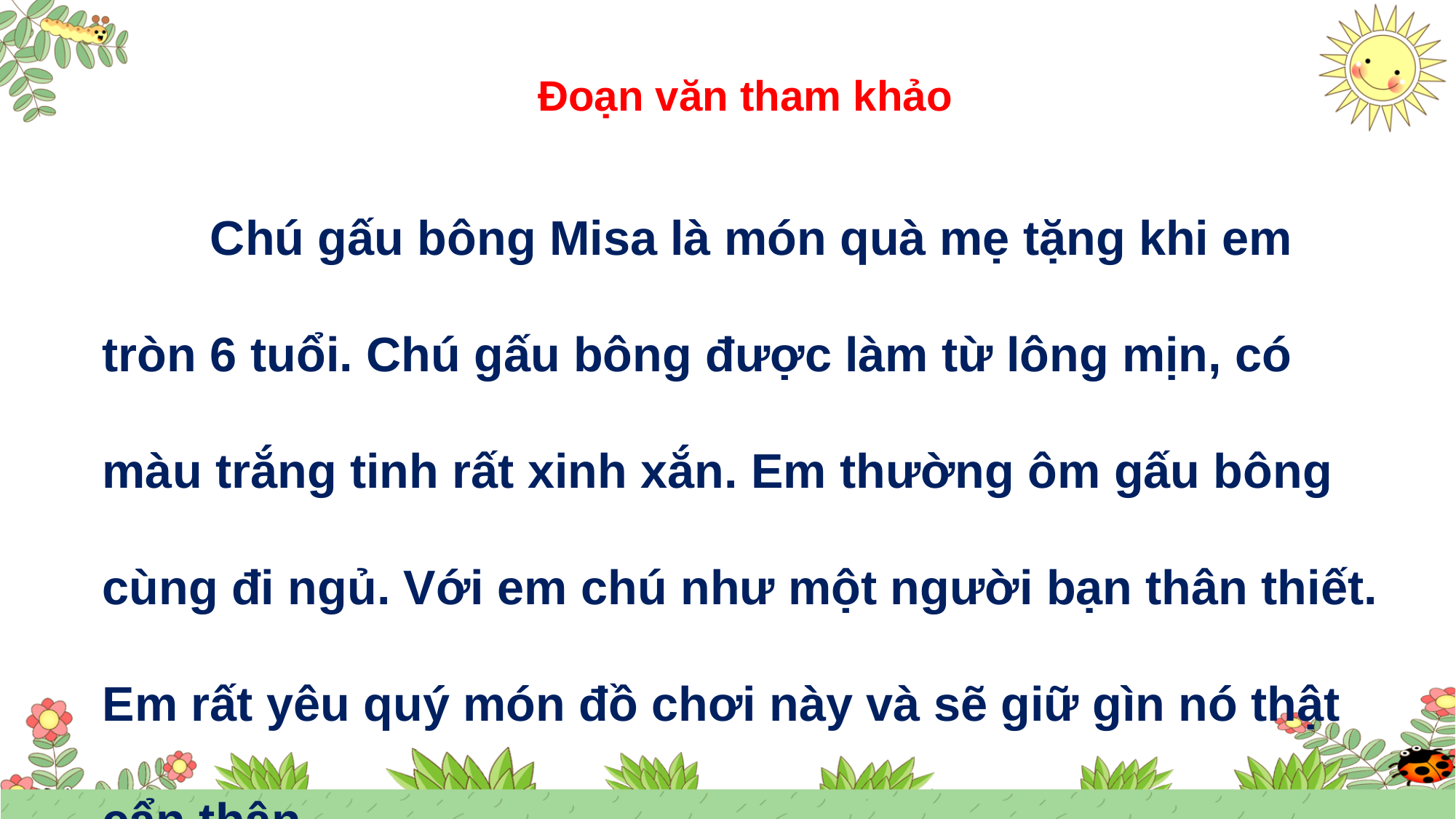

Đoạn văn tham khảo
        Chú gấu bông Misa là món quà mẹ tặng khi em tròn 6 tuổi. Chú gấu bông được làm từ lông mịn, có màu trắng tinh rất xinh xắn. Em thường ôm gấu bông cùng đi ngủ. Với em chú như một người bạn thân thiết. Em rất yêu quý món đồ chơi này và sẽ giữ gìn nó thật cẩn thận.